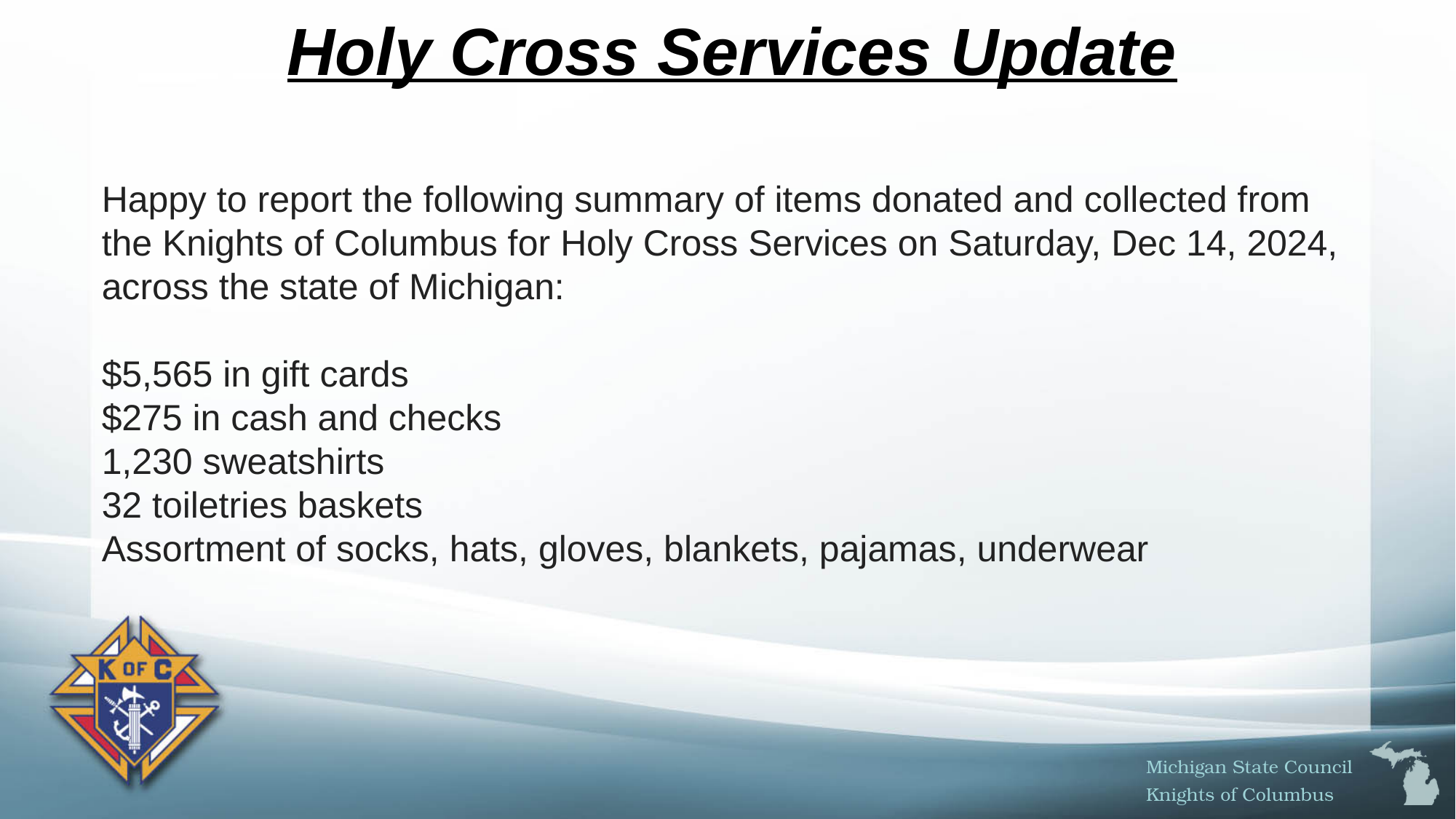

Holy Cross Services Update

Happy to report the following summary of items donated and collected from the Knights of Columbus for Holy Cross Services on Saturday, Dec 14, 2024, across the state of Michigan:
$5,565 in gift cards
$275 in cash and checks
1,230 sweatshirts
32 toiletries baskets
Assortment of socks, hats, gloves, blankets, pajamas, underwear